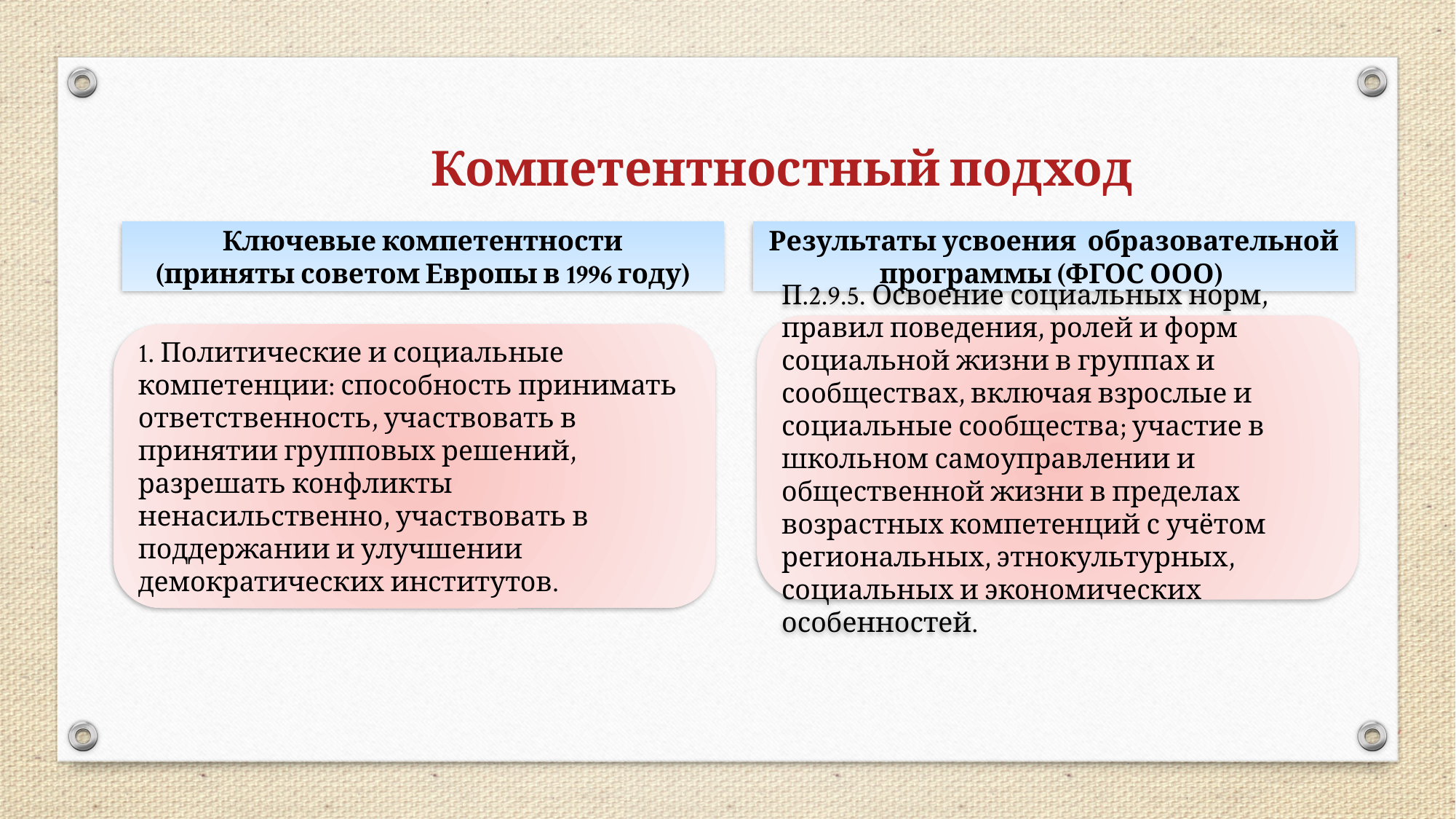

Компетентностный подход
Ключевые компетентности
(приняты советом Европы в 1996 году)
Результаты усвоения  образовательной программы (ФГОС ООО)
П.2.9.5. Освоение социальных норм, правил поведения, ролей и форм социальной жизни в группах и сообществах, включая взрослые и социальные сообщества; участие в школьном самоуправлении и общественной жизни в пределах возрастных компетенций с учётом региональных, этнокультурных, социальных и экономических особенностей.
1. Политические и социальные компетенции: способность принимать ответственность, участвовать в принятии групповых решений, разрешать конфликты ненасильственно, участвовать в поддержании и улучшении демократических институтов.